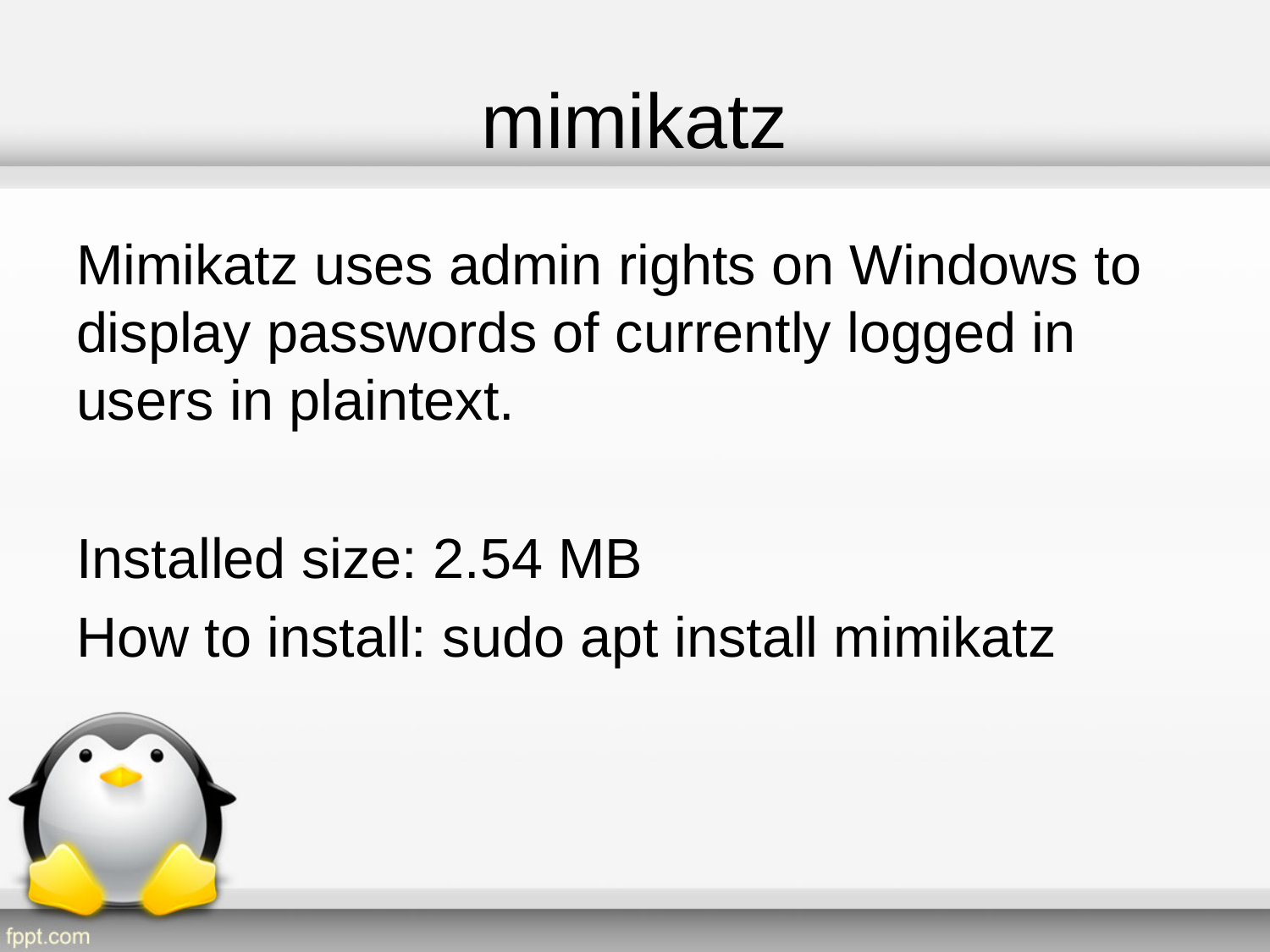

# mimikatz
Mimikatz uses admin rights on Windows to display passwords of currently logged in users in plaintext.

Installed size: 2.54 MB
How to install: sudo apt install mimikatz